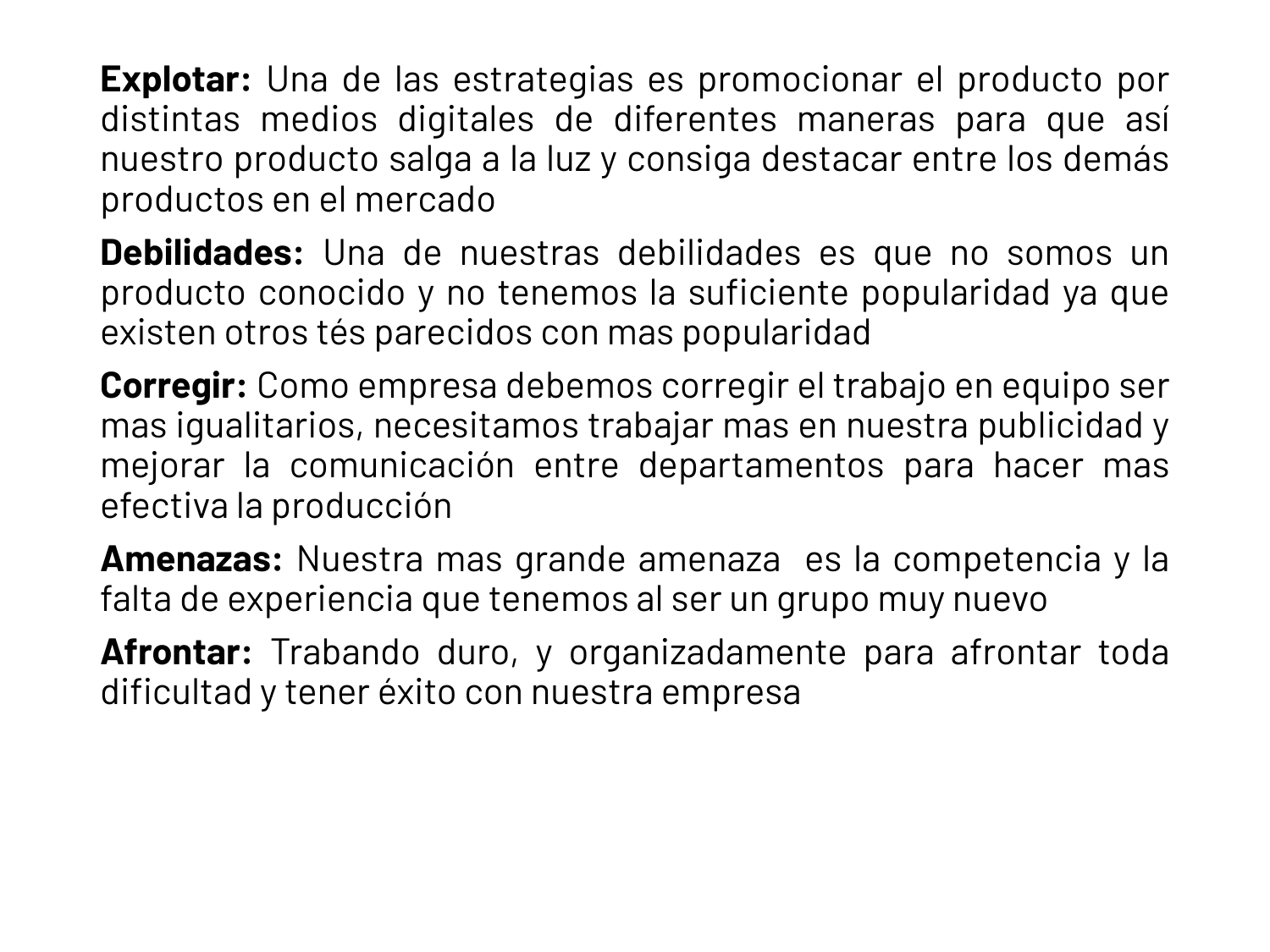

Explotar: Una de las estrategias es promocionar el producto por distintas medios digitales de diferentes maneras para que así nuestro producto salga a la luz y consiga destacar entre los demás productos en el mercado
Debilidades: Una de nuestras debilidades es que no somos un producto conocido y no tenemos la suficiente popularidad ya que existen otros tés parecidos con mas popularidad
Corregir: Como empresa debemos corregir el trabajo en equipo ser mas igualitarios, necesitamos trabajar mas en nuestra publicidad y mejorar la comunicación entre departamentos para hacer mas efectiva la producción
Amenazas: Nuestra mas grande amenaza  es la competencia y la falta de experiencia que tenemos al ser un grupo muy nuevo
Afrontar: Trabando duro, y organizadamente para afrontar toda dificultad y tener éxito con nuestra empresa